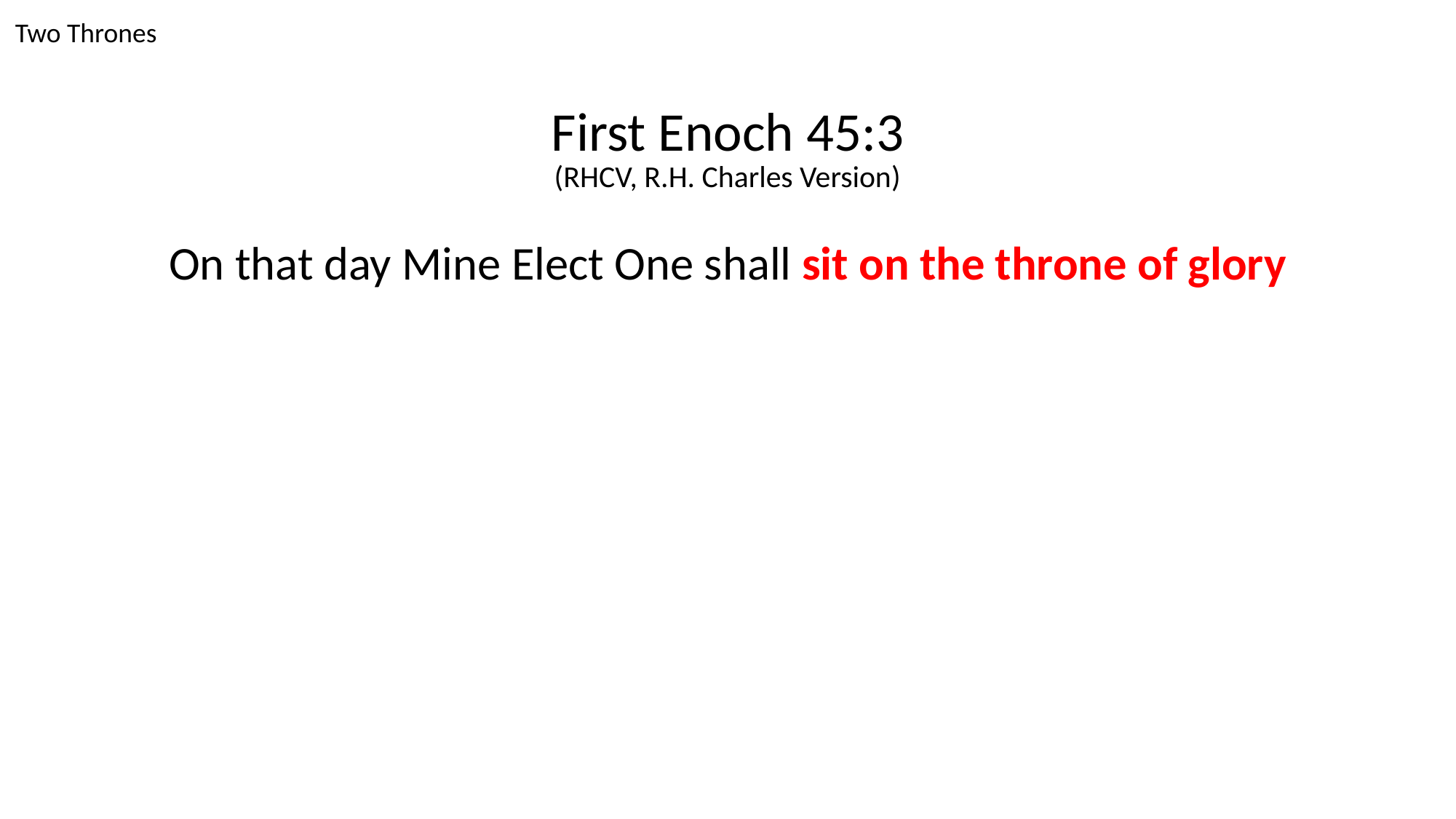

Two Thrones
First Enoch 45:3
(RHCV, R.H. Charles Version)
On that day Mine Elect One shall sit on the throne of glory